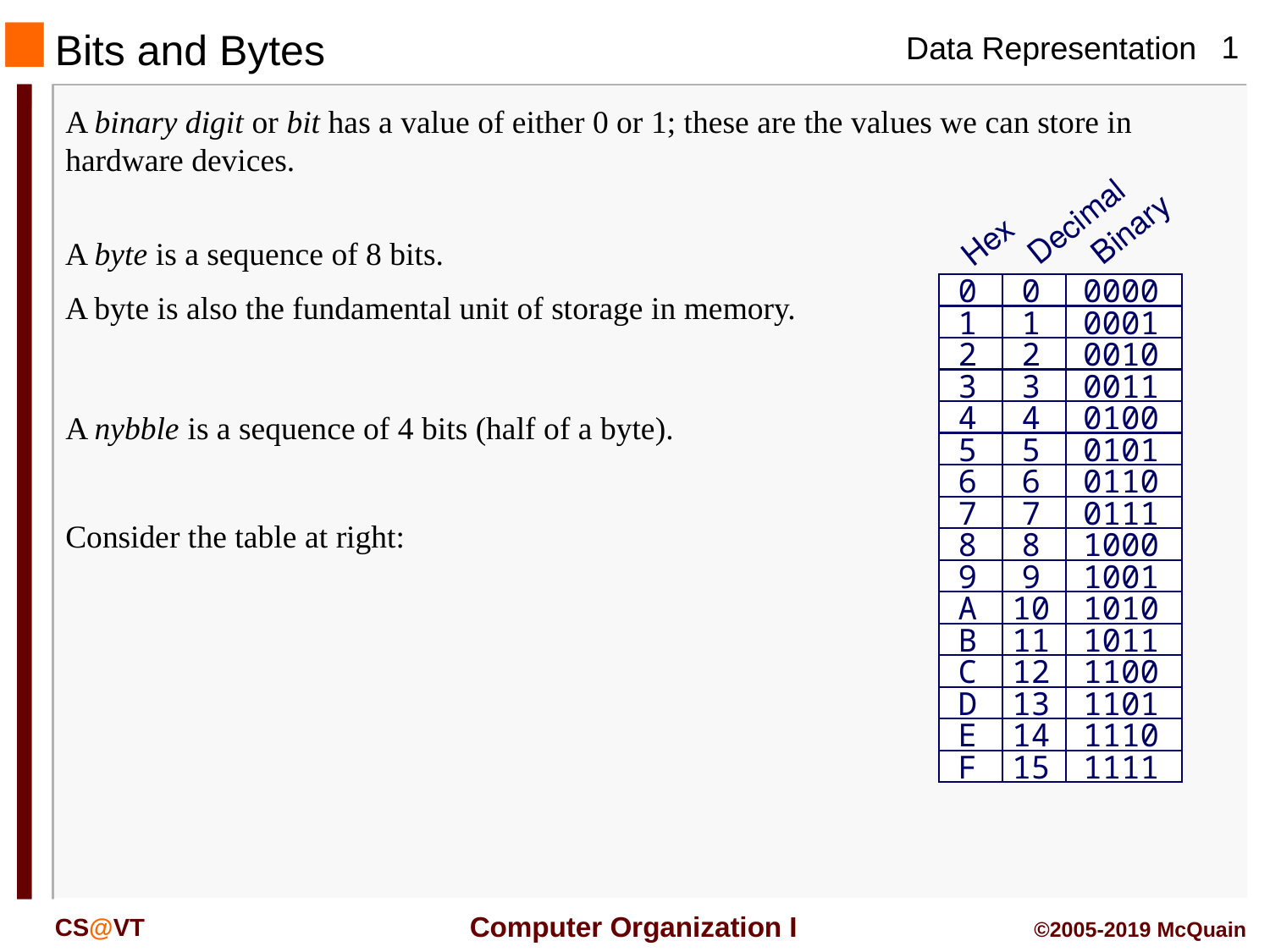

# Bits and Bytes
A binary digit or bit has a value of either 0 or 1; these are the values we can store in hardware devices.
Decimal
Binary
Hex
0

0

0000

1

1

0001

2

2

0010

3

3

0011

4

4

0100

5

5

0101

6

6

0110

7

7

0111

8

8

1000

9

9

1001

A

10

1010

B

11

1011

C

12

1100

D

13

1101

E

14

1110

F

15

1111

A byte is a sequence of 8 bits.
A byte is also the fundamental unit of storage in memory.
A nybble is a sequence of 4 bits (half of a byte).

Consider the table at right: